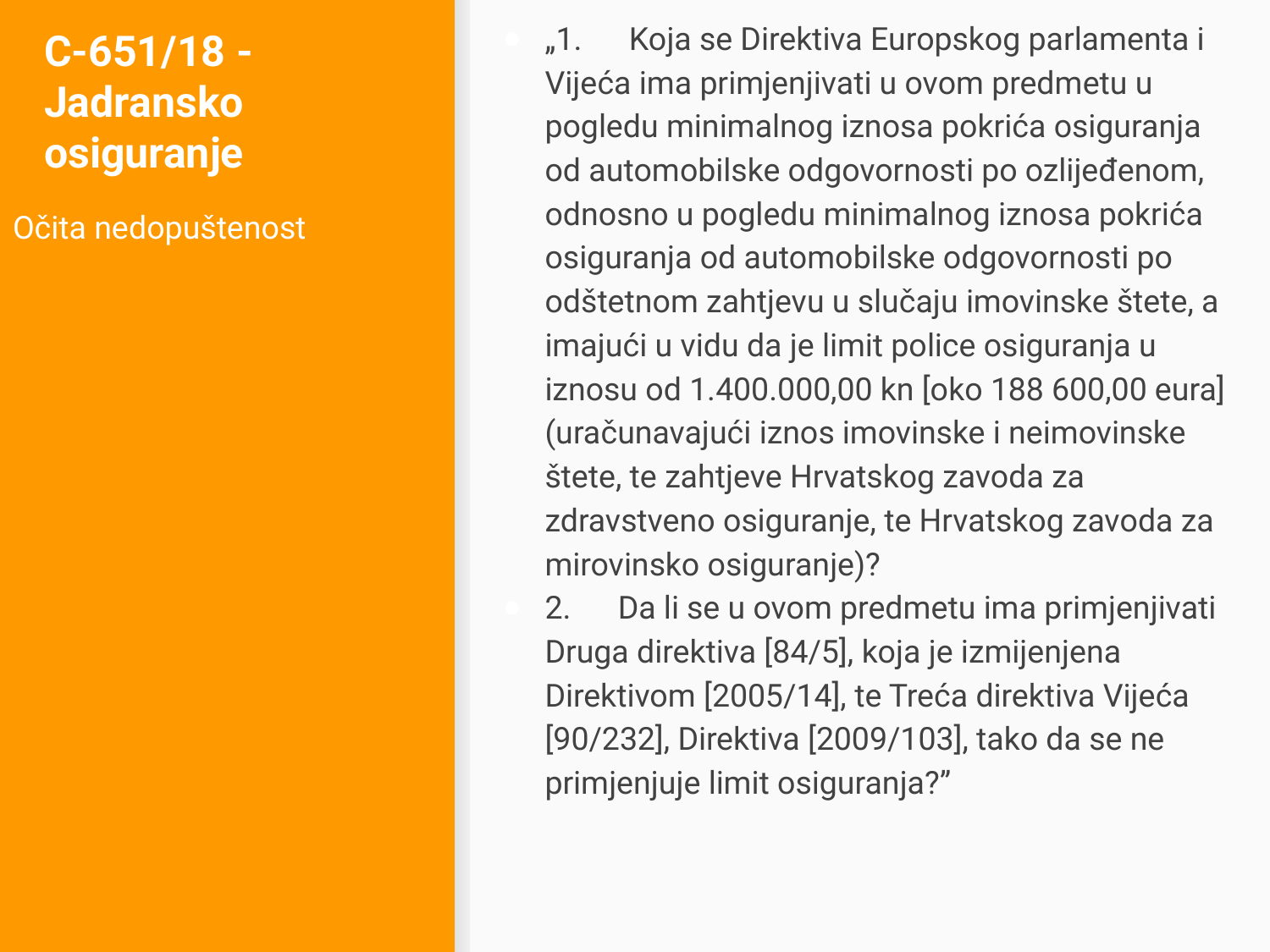

„1.      Koja se Direktiva Europskog parlamenta i Vijeća ima primjenjivati u ovom predmetu u pogledu minimalnog iznosa pokrića osiguranja od automobilske odgovornosti po ozlijeđenom, odnosno u pogledu minimalnog iznosa pokrića osiguranja od automobilske odgovornosti po odštetnom zahtjevu u slučaju imovinske štete, a imajući u vidu da je limit police osiguranja u iznosu od 1.400.000,00 kn [oko 188 600,00 eura] (uračunavajući iznos imovinske i neimovinske štete, te zahtjeve Hrvatskog zavoda za zdravstveno osiguranje, te Hrvatskog zavoda za mirovinsko osiguranje)?
2.      Da li se u ovom predmetu ima primjenjivati Druga direktiva [84/5], koja je izmijenjena Direktivom [2005/14], te Treća direktiva Vijeća [90/232], Direktiva [2009/103], tako da se ne primjenjuje limit osiguranja?”

# C-651/18 - Jadransko osiguranje
Očita nedopuštenost